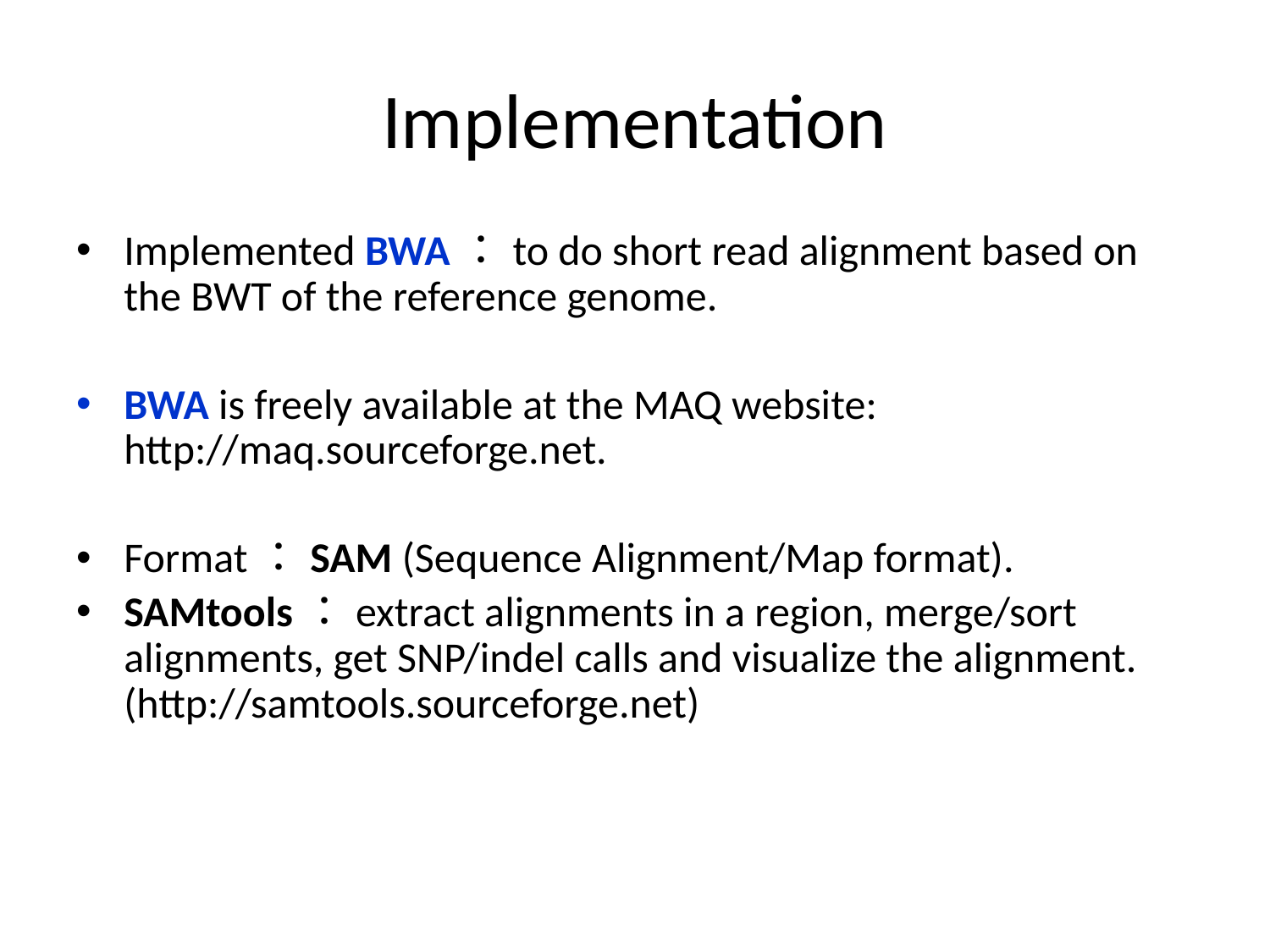

# Implementation
Implemented BWA：to do short read alignment based on the BWT of the reference genome.

BWA is freely available at the MAQ website: http://maq.sourceforge.net.

Format：SAM (Sequence Alignment/Map format).
SAMtools：extract alignments in a region, merge/sort alignments, get SNP/indel calls and visualize the alignment. (http://samtools.sourceforge.net)